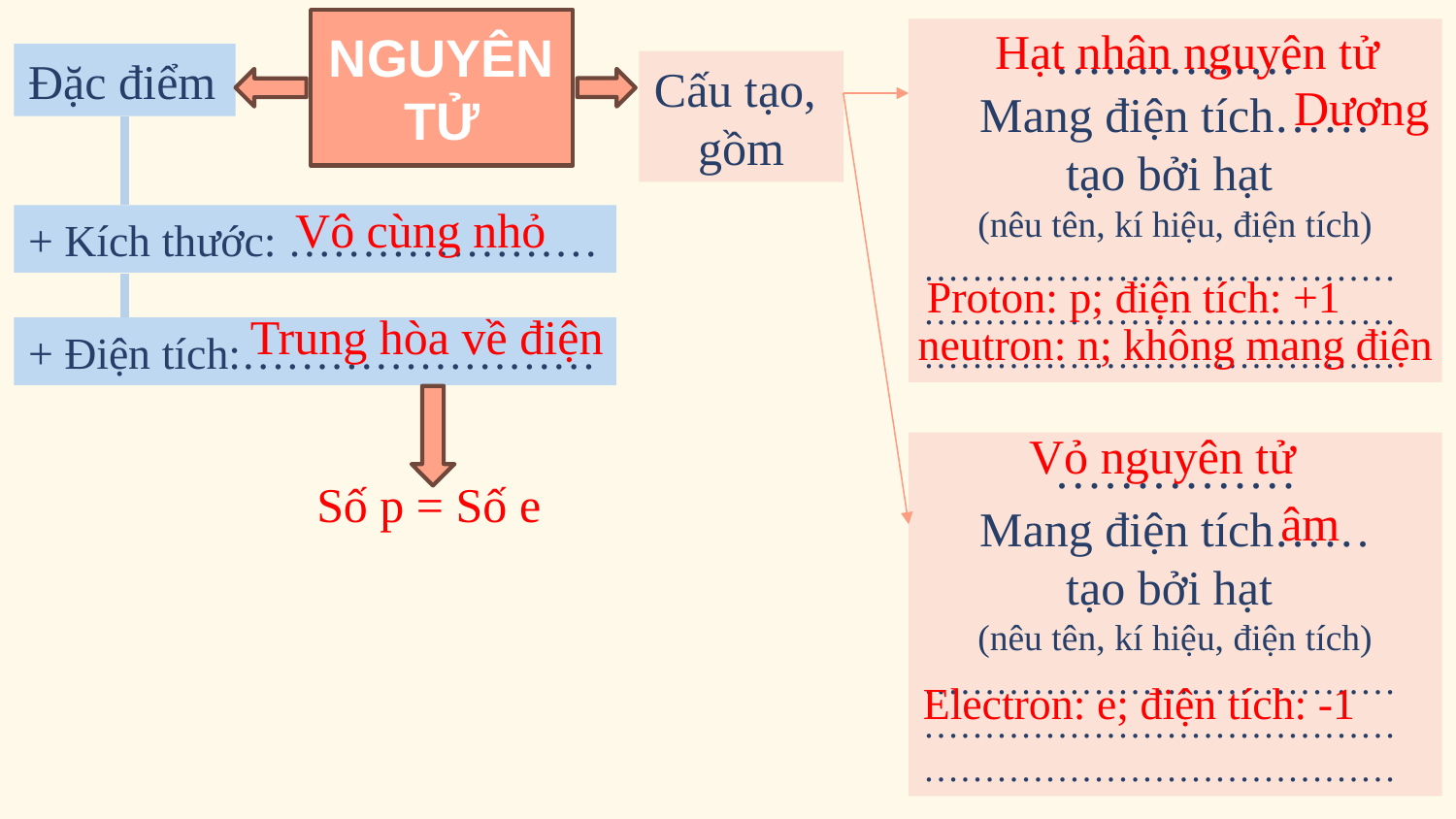

NGUYÊN TỬ
Hạt nhân nguyên tử
……………
Mang điện tích……
tạo bởi hạt
(nêu tên, kí hiệu, điện tích)
…………………………………
……………………………………………………………………
Đặc điểm
Cấu tạo,
gồm

Dương
Vô cùng nhỏ
+ Kích thước: …………………
Proton: p; điện tích: +1
Trung hòa về điện
neutron: n; không mang điện
+ Điện tích:……………………

Vỏ nguyên tử
……………
Mang điện tích……
tạo bởi hạt
(nêu tên, kí hiệu, điện tích)
…………………………………
……………………………………………………………………
Số p = Số e
âm
Electron: e; điện tích: -1